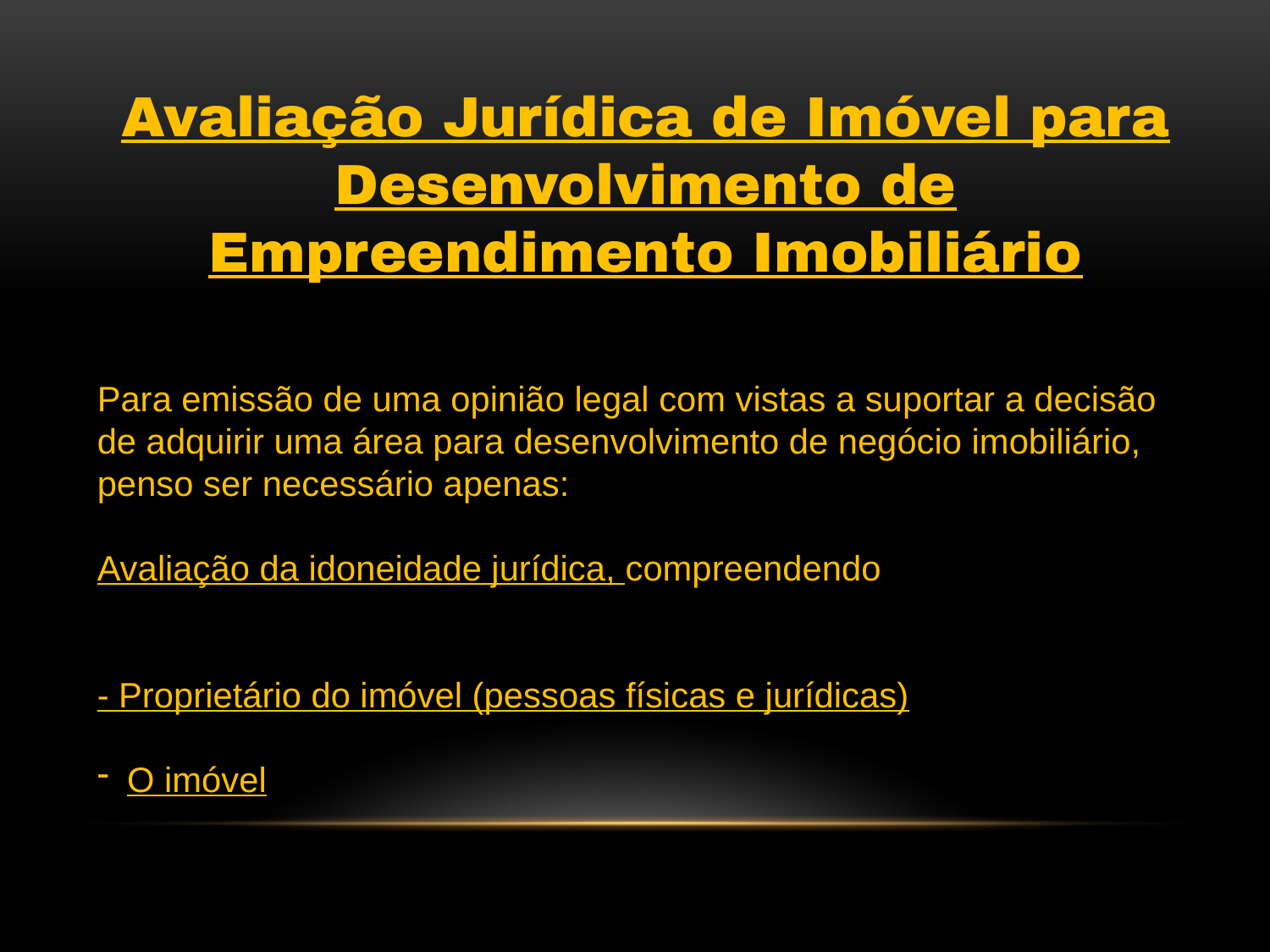

Avaliação Jurídica de Imóvel para Desenvolvimento de Empreendimento Imobiliário

Para emissão de uma opinião legal com vistas a suportar a decisão de adquirir uma área para desenvolvimento de negócio imobiliário, penso ser necessário apenas:

Avaliação da idoneidade jurídica, compreendendo

- Proprietário do imóvel (pessoas físicas e jurídicas)

O imóvel